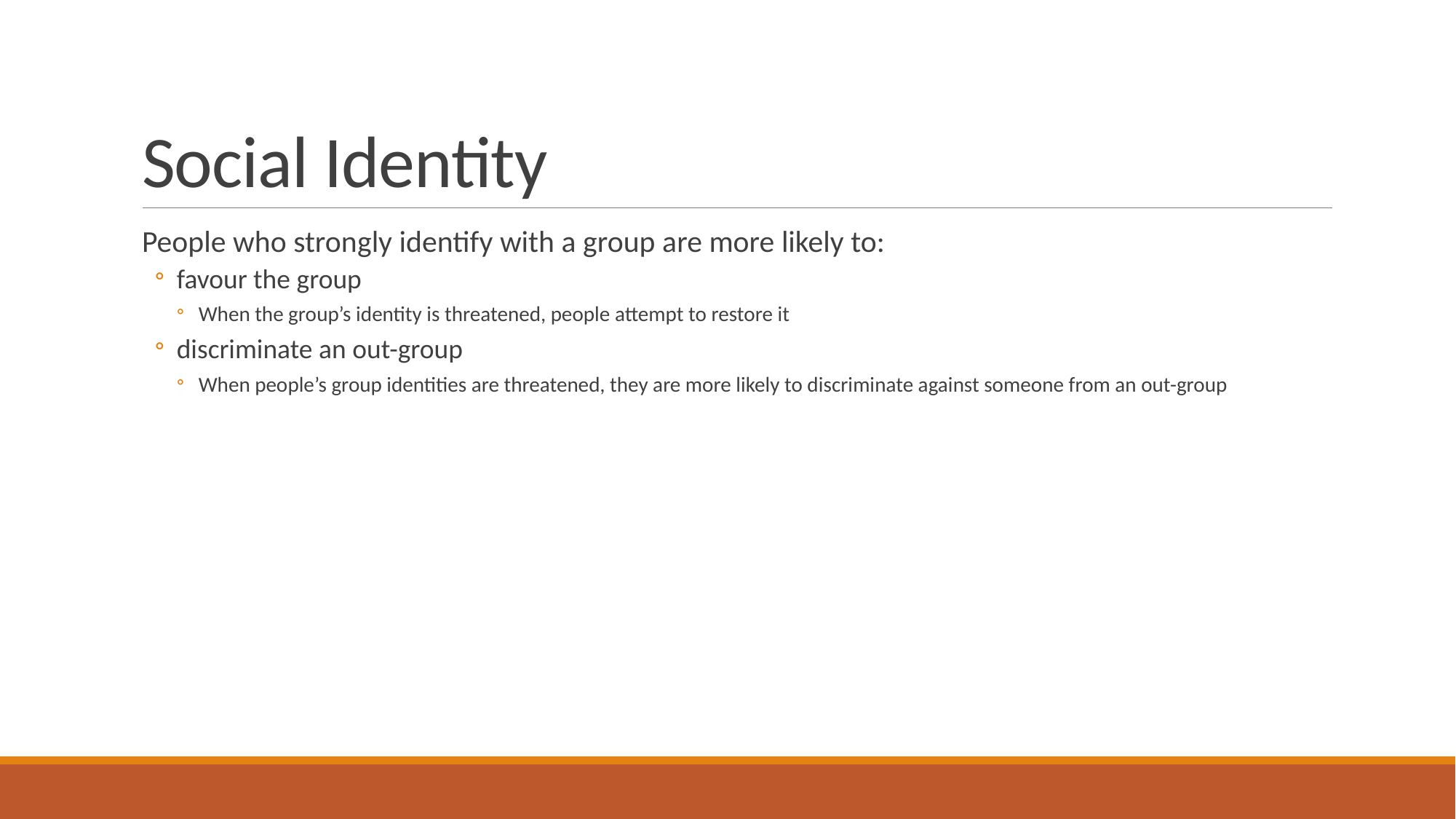

# Social Identity
People who strongly identify with a group are more likely to:
favour the group
When the group’s identity is threatened, people attempt to restore it
discriminate an out-group
When people’s group identities are threatened, they are more likely to discriminate against someone from an out-group